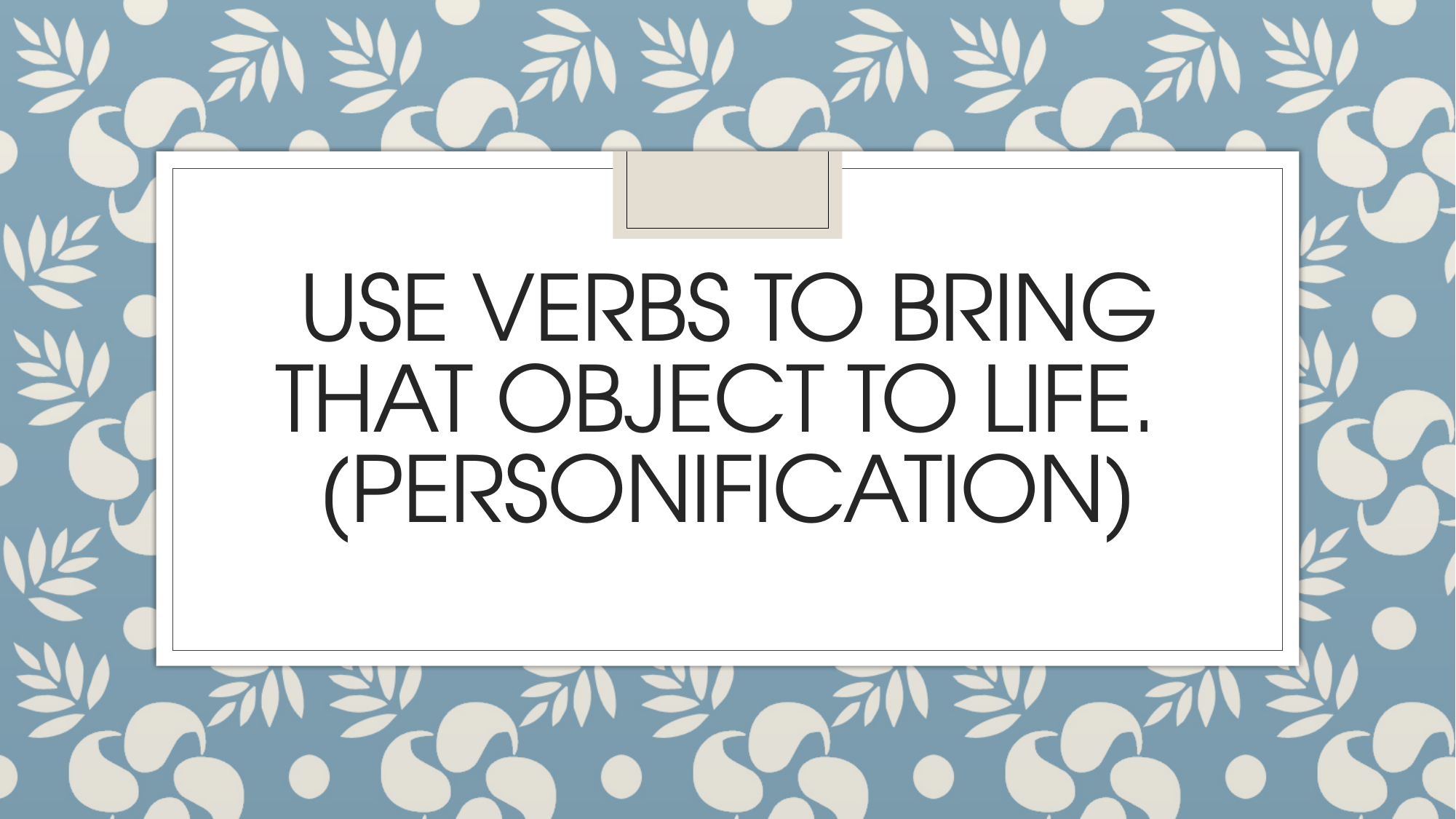

# Use verbs to bring that object to life. (Personification)